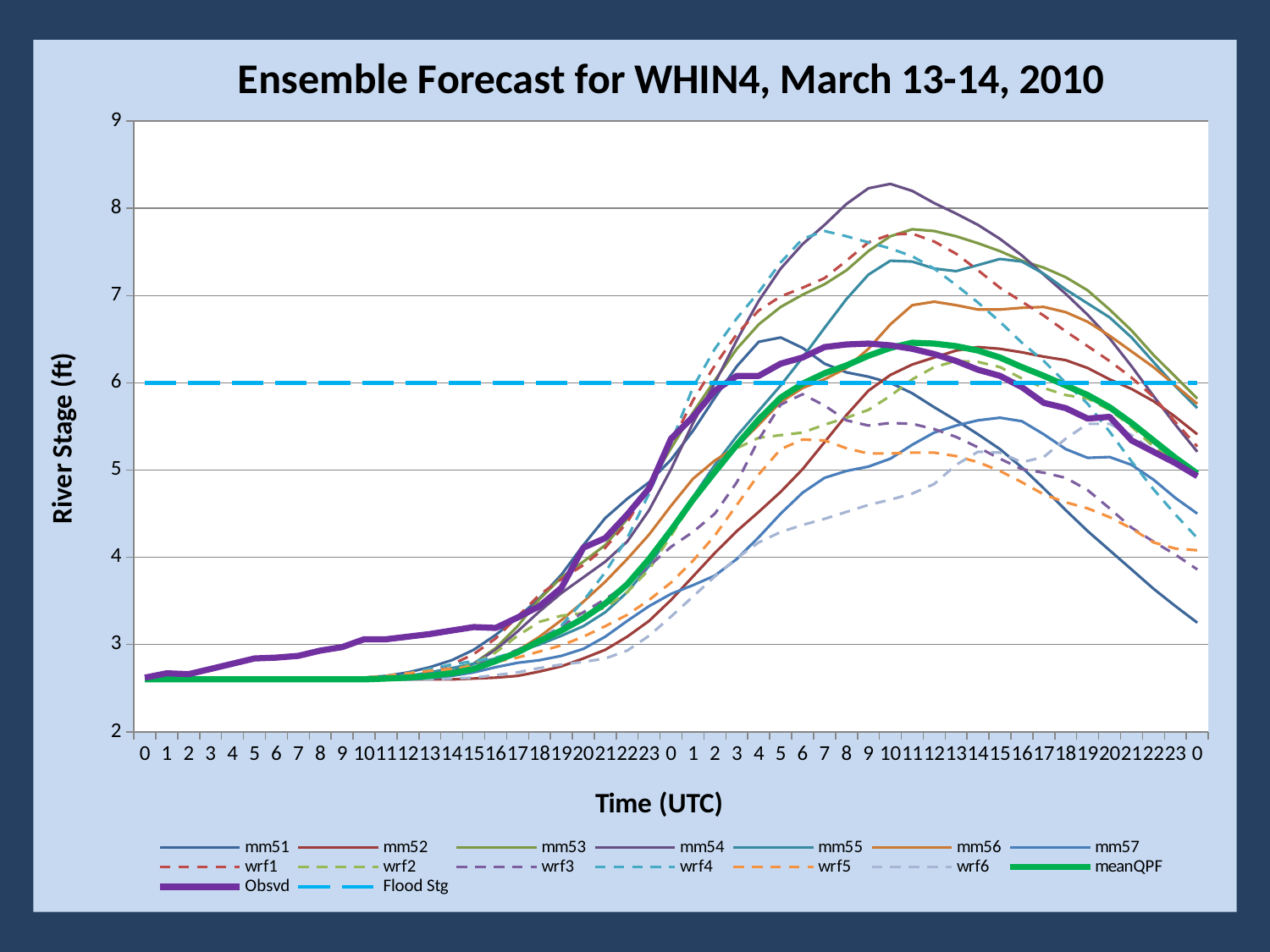

### Chart: Ensemble Forecast for WHIN4, March 13-14, 2010

| Category |  |  |  |  |  |  |  |  |  |  |  |  |  |  |  |  |
|---|---|---|---|---|---|---|---|---|---|---|---|---|---|---|---|---|
| 0 | 2.6 | 2.6 | 2.6 | 2.6 | 2.6 | 2.6 | 2.6 | 2.6 | 2.6 | 2.6 | 2.6 | 2.6 | 2.6 | 2.6 | 2.62 | 6.0 |
| 1 | 2.6 | 2.6 | 2.6 | 2.6 | 2.6 | 2.6 | 2.6 | 2.6 | 2.6 | 2.6 | 2.6 | 2.6 | 2.6 | 2.6 | 2.67 | 6.0 |
| 2 | 2.6 | 2.6 | 2.6 | 2.6 | 2.6 | 2.6 | 2.6 | 2.6 | 2.6 | 2.6 | 2.6 | 2.6 | 2.6 | 2.6 | 2.66 | 6.0 |
| 3 | 2.6 | 2.6 | 2.6 | 2.6 | 2.6 | 2.6 | 2.6 | 2.6 | 2.6 | 2.6 | 2.6 | 2.6 | 2.6 | 2.6 | 2.72 | 6.0 |
| 4 | 2.6 | 2.6 | 2.6 | 2.6 | 2.6 | 2.6 | 2.6 | 2.6 | 2.6 | 2.6 | 2.6 | 2.6 | 2.6 | 2.6 | 2.7800000000000002 | 6.0 |
| 5 | 2.6 | 2.6 | 2.6 | 2.6 | 2.6 | 2.6 | 2.6 | 2.6 | 2.6 | 2.6 | 2.6 | 2.6 | 2.6 | 2.6 | 2.84 | 6.0 |
| 6 | 2.6 | 2.6 | 2.6 | 2.6 | 2.6 | 2.6 | 2.6 | 2.6 | 2.6 | 2.6 | 2.6 | 2.6 | 2.6 | 2.6 | 2.8499999999999988 | 6.0 |
| 7 | 2.6 | 2.6 | 2.6 | 2.6 | 2.6 | 2.6 | 2.6 | 2.6 | 2.6 | 2.6 | 2.6 | 2.6 | 2.6 | 2.6 | 2.8699999999999997 | 6.0 |
| 8 | 2.6 | 2.6 | 2.6 | 2.6 | 2.6 | 2.6 | 2.6 | 2.6 | 2.6 | 2.6 | 2.6 | 2.61 | 2.6 | 2.6 | 2.9299999999999997 | 6.0 |
| 9 | 2.6 | 2.6 | 2.6 | 2.6 | 2.6 | 2.6 | 2.6 | 2.61 | 2.61 | 2.6 | 2.61 | 2.61 | 2.6 | 2.6 | 2.9699999999999998 | 6.0 |
| 10 | 2.62 | 2.6 | 2.6 | 2.61 | 2.61 | 2.6 | 2.6 | 2.61 | 2.61 | 2.6 | 2.62 | 2.62 | 2.6 | 2.6 | 3.06 | 6.0 |
| 11 | 2.64 | 2.6 | 2.61 | 2.61 | 2.62 | 2.61 | 2.6 | 2.63 | 2.62 | 2.61 | 2.64 | 2.64 | 2.6 | 2.61 | 3.06 | 6.0 |
| 12 | 2.68 | 2.6 | 2.62 | 2.62 | 2.64 | 2.61 | 2.6 | 2.65 | 2.63 | 2.61 | 2.67 | 2.67 | 2.6 | 2.62 | 3.09 | 6.0 |
| 13 | 2.74 | 2.6 | 2.64 | 2.64 | 2.68 | 2.63 | 2.61 | 2.7 | 2.65 | 2.63 | 2.72 | 2.7 | 2.6 | 2.64 | 3.12 | 6.0 |
| 14 | 2.8200000000000003 | 2.6 | 2.69 | 2.69 | 2.73 | 2.66 | 2.64 | 2.77 | 2.7 | 2.68 | 2.77 | 2.72 | 2.61 | 2.67 | 3.16 | 6.0 |
| 15 | 2.94 | 2.61 | 2.7800000000000002 | 2.7800000000000002 | 2.7800000000000002 | 2.72 | 2.68 | 2.8899999999999997 | 2.7800000000000002 | 2.75 | 2.8099999999999987 | 2.75 | 2.62 | 2.72 | 3.2 | 6.0 |
| 16 | 3.11 | 2.62 | 2.96 | 2.94 | 2.8400000000000003 | 2.8000000000000003 | 2.74 | 3.0700000000000003 | 2.9099999999999997 | 2.8400000000000003 | 2.8499999999999988 | 2.8000000000000003 | 2.65 | 2.8099999999999987 | 3.19 | 6.0 |
| 17 | 3.3099999999999987 | 2.64 | 3.21 | 3.15 | 2.92 | 2.9299999999999997 | 2.79 | 3.3200000000000003 | 3.1 | 2.94 | 2.92 | 2.8499999999999988 | 2.68 | 2.9099999999999997 | 3.3099999999999987 | 6.0 |
| 18 | 3.53 | 2.69 | 3.52 | 3.38 | 3.0 | 3.0900000000000003 | 2.8200000000000003 | 3.5700000000000003 | 3.2600000000000002 | 3.06 | 3.03 | 2.92 | 2.73 | 3.04 | 3.44 | 6.0 |
| 19 | 3.8000000000000003 | 2.75 | 3.77 | 3.5900000000000003 | 3.1 | 3.2800000000000002 | 2.8699999999999997 | 3.75 | 3.3299999999999987 | 3.21 | 3.22 | 2.9899999999999998 | 2.77 | 3.16 | 3.65 | 6.0 |
| 20 | 4.14 | 2.8400000000000003 | 3.9499999999999997 | 3.77 | 3.21 | 3.4899999999999998 | 2.9499999999999997 | 3.9099999999999997 | 3.36 | 3.3699999999999997 | 3.5 | 3.0900000000000003 | 2.8000000000000003 | 3.3 | 4.1099999999999985 | 6.0 |
| 21 | 4.449999999999999 | 2.94 | 4.14 | 3.9499999999999997 | 3.3699999999999997 | 3.72 | 3.0900000000000003 | 4.1099999999999985 | 3.42 | 3.52 | 3.8299999999999987 | 3.21 | 2.8400000000000003 | 3.4699999999999998 | 4.22 | 6.0 |
| 22 | 4.67 | 3.0900000000000003 | 4.44 | 4.18 | 3.6 | 3.98 | 3.27 | 4.3999999999999995 | 3.6 | 3.69 | 4.22 | 3.3400000000000003 | 2.9299999999999997 | 3.69 | 4.49 | 6.0 |
| 23 | 4.8599999999999985 | 3.27 | 4.83 | 4.54 | 3.9 | 4.26 | 3.44 | 4.8199999999999985 | 3.86 | 3.9 | 4.7299999999999995 | 3.51 | 3.1 | 3.98 | 4.79 | 6.0 |
| 0 | 5.1199999999999966 | 3.51 | 5.25 | 5.01 | 4.279999999999999 | 4.59 | 3.58 | 5.3 | 4.25 | 4.1199999999999966 | 5.31 | 3.71 | 3.3200000000000003 | 4.31 | 5.3599999999999985 | 6.0 |
| 1 | 5.449999999999999 | 3.7800000000000002 | 5.6599999999999975 | 5.54 | 4.6899999999999995 | 4.8999999999999995 | 3.68 | 5.8 | 4.64 | 4.29 | 5.949999999999999 | 3.96 | 3.5500000000000003 | 4.6599999999999975 | 5.6099999999999985 | 6.0 |
| 2 | 5.83 | 4.05 | 6.0299999999999985 | 6.0 | 5.06 | 5.1099999999999985 | 3.79 | 6.1999999999999975 | 5.02 | 4.5 | 6.39 | 4.25 | 3.7800000000000002 | 4.98 | 5.91 | 6.0 |
| 3 | 6.1899999999999995 | 4.3 | 6.39 | 6.489999999999999 | 5.39 | 5.270000000000001 | 3.98 | 6.56 | 5.25 | 4.8599999999999985 | 6.739999999999999 | 4.6 | 3.9899999999999998 | 5.29 | 6.08 | 6.0 |
| 4 | 6.470000000000002 | 4.52 | 6.67 | 6.94 | 5.68 | 5.52 | 4.2299999999999995 | 6.83 | 5.3699999999999966 | 5.35 | 7.04 | 4.949999999999999 | 4.17 | 5.58 | 6.08 | 6.0 |
| 5 | 6.52 | 4.75 | 6.8699999999999966 | 7.31 | 5.970000000000002 | 5.779999999999999 | 4.5 | 6.989999999999999 | 5.3999999999999995 | 5.75 | 7.38 | 5.239999999999999 | 4.29 | 5.83 | 6.22 | 6.0 |
| 6 | 6.3999999999999995 | 5.01 | 7.01 | 7.59 | 6.29 | 5.94 | 4.739999999999999 | 7.09 | 5.430000000000002 | 5.8699999999999966 | 7.6499999999999995 | 5.35 | 4.3699999999999966 | 5.99 | 6.29 | 6.0 |
| 7 | 6.22 | 5.3199999999999985 | 7.13 | 7.81 | 6.63 | 6.04 | 4.909999999999999 | 7.1999999999999975 | 5.52 | 5.739999999999999 | 7.739999999999999 | 5.34 | 4.44 | 6.1099999999999985 | 6.41 | 6.0 |
| 8 | 6.1199999999999966 | 5.63 | 7.29 | 8.05 | 6.96 | 6.17 | 4.989999999999999 | 7.3999999999999995 | 5.6 | 5.5699999999999985 | 7.68 | 5.25 | 4.52 | 6.2 | 6.44 | 6.0 |
| 9 | 6.0699999999999985 | 5.909999999999999 | 7.51 | 8.23 | 7.239999999999999 | 6.39 | 5.04 | 7.6099999999999985 | 5.6899999999999995 | 5.51 | 7.6099999999999985 | 5.1899999999999995 | 4.6 | 6.31 | 6.45 | 6.0 |
| 10 | 6.0 | 6.09 | 7.68 | 8.280000000000001 | 7.3999999999999995 | 6.67 | 5.13 | 7.6999999999999975 | 5.85 | 5.54 | 7.54 | 5.1899999999999995 | 4.6599999999999975 | 6.4 | 6.430000000000002 | 6.0 |
| 11 | 5.88 | 6.21 | 7.76 | 8.200000000000001 | 7.39 | 6.89 | 5.29 | 7.71 | 6.04 | 5.5299999999999985 | 7.449999999999999 | 5.1999999999999975 | 4.7299999999999995 | 6.46 | 6.39 | 6.0 |
| 12 | 5.72 | 6.29 | 7.739999999999999 | 8.06 | 7.31 | 6.930000000000002 | 5.430000000000002 | 7.6199999999999966 | 6.18 | 5.470000000000002 | 7.31 | 5.1999999999999975 | 4.84 | 6.45 | 6.33 | 6.0 |
| 13 | 5.5699999999999985 | 6.3699999999999966 | 7.68 | 7.94 | 7.279999999999999 | 6.89 | 5.51 | 7.48 | 6.25 | 5.38 | 7.1199999999999966 | 5.1599999999999975 | 5.06 | 6.42 | 6.25 | 6.0 |
| 14 | 5.409999999999999 | 6.409999999999999 | 7.6 | 7.81 | 7.35 | 6.84 | 5.5699999999999985 | 7.29 | 6.239999999999999 | 5.26 | 6.92 | 5.09 | 5.21 | 6.37 | 6.1499999999999995 | 6.0 |
| 15 | 5.239999999999999 | 6.39 | 7.51 | 7.6499999999999995 | 7.42 | 6.84 | 5.6 | 7.09 | 6.18 | 5.13 | 6.6999999999999975 | 4.989999999999999 | 5.1999999999999975 | 6.29 | 6.08 | 6.0 |
| 16 | 5.0299999999999985 | 6.35 | 7.3999999999999995 | 7.46 | 7.39 | 6.8599999999999985 | 5.56 | 6.930000000000002 | 6.05 | 5.01 | 6.46 | 4.8599999999999985 | 5.09 | 6.18 | 5.95 | 6.0 |
| 17 | 4.79 | 6.3 | 7.3199999999999985 | 7.239999999999999 | 7.25 | 6.8699999999999966 | 5.409999999999999 | 6.770000000000001 | 5.94 | 4.970000000000002 | 6.25 | 4.72 | 5.1499999999999995 | 6.08 | 5.770000000000001 | 6.0 |
| 18 | 4.54 | 6.26 | 7.21 | 7.02 | 7.0699999999999985 | 6.81 | 5.239999999999999 | 6.59 | 5.8599999999999985 | 4.909999999999999 | 6.0 | 4.63 | 5.3599999999999985 | 5.970000000000002 | 5.71 | 6.0 |
| 19 | 4.3 | 6.17 | 7.06 | 6.779999999999999 | 6.909999999999999 | 6.6999999999999975 | 5.14 | 6.42 | 5.8199999999999985 | 4.77 | 5.76 | 4.56 | 5.5299999999999985 | 5.8599999999999985 | 5.59 | 6.0 |
| 20 | 4.08 | 6.04 | 6.84 | 6.51 | 6.75 | 6.54 | 5.1499999999999995 | 6.25 | 5.6899999999999995 | 4.56 | 5.44 | 4.46 | 5.5299999999999985 | 5.72 | 5.6099999999999985 | 6.0 |
| 21 | 3.86 | 5.930000000000002 | 6.6 | 6.1899999999999995 | 6.52 | 6.3599999999999985 | 5.06 | 6.06 | 5.5 | 4.34 | 5.1 | 4.33 | 5.3999999999999995 | 5.54 | 5.34 | 6.0 |
| 22 | 3.64 | 5.79 | 6.3199999999999985 | 5.85 | 6.239999999999999 | 6.18 | 4.89 | 5.84 | 5.270000000000001 | 4.18 | 4.779999999999999 | 4.17 | 5.22 | 5.34 | 5.21 | 6.0 |
| 23 | 3.44 | 5.6099999999999985 | 6.0699999999999985 | 5.52 | 5.96 | 5.970000000000002 | 4.68 | 5.55 | 5.08 | 4.03 | 4.489999999999999 | 4.1 | 5.0699999999999985 | 5.14 | 5.08 | 6.0 |
| 0 | 3.25 | 5.409999999999999 | 5.8199999999999985 | 5.21 | 5.71 | 5.76 | 4.5 | 5.270000000000001 | 4.92 | 3.86 | 4.22 | 4.08 | 4.970000000000002 | 4.96 | 4.930000000000002 | 6.0 |